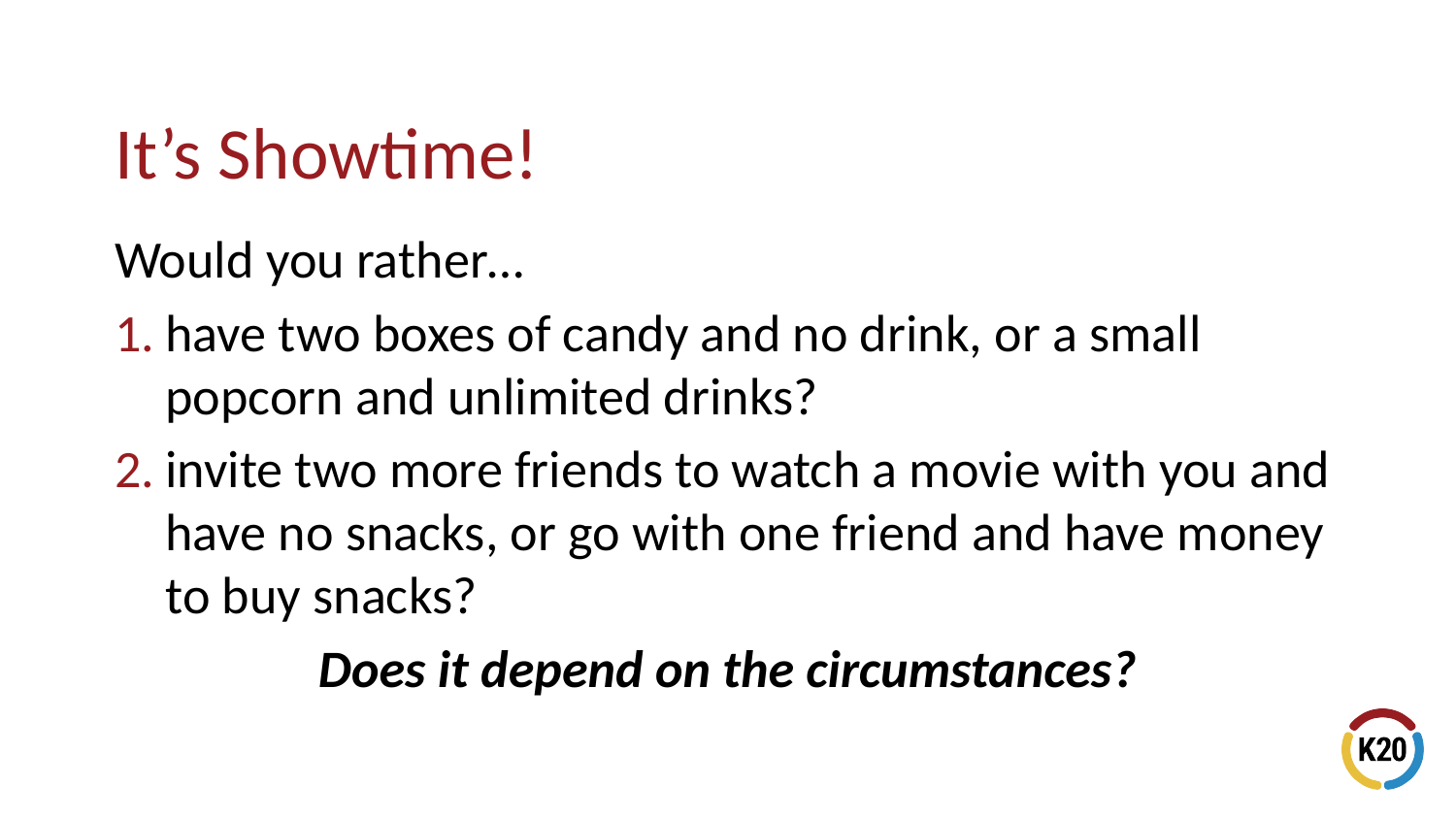

# It’s Showtime!
Would you rather…
have two boxes of candy and no drink, or a small popcorn and unlimited drinks?
invite two more friends to watch a movie with you and have no snacks, or go with one friend and have money to buy snacks?
Does it depend on the circumstances?